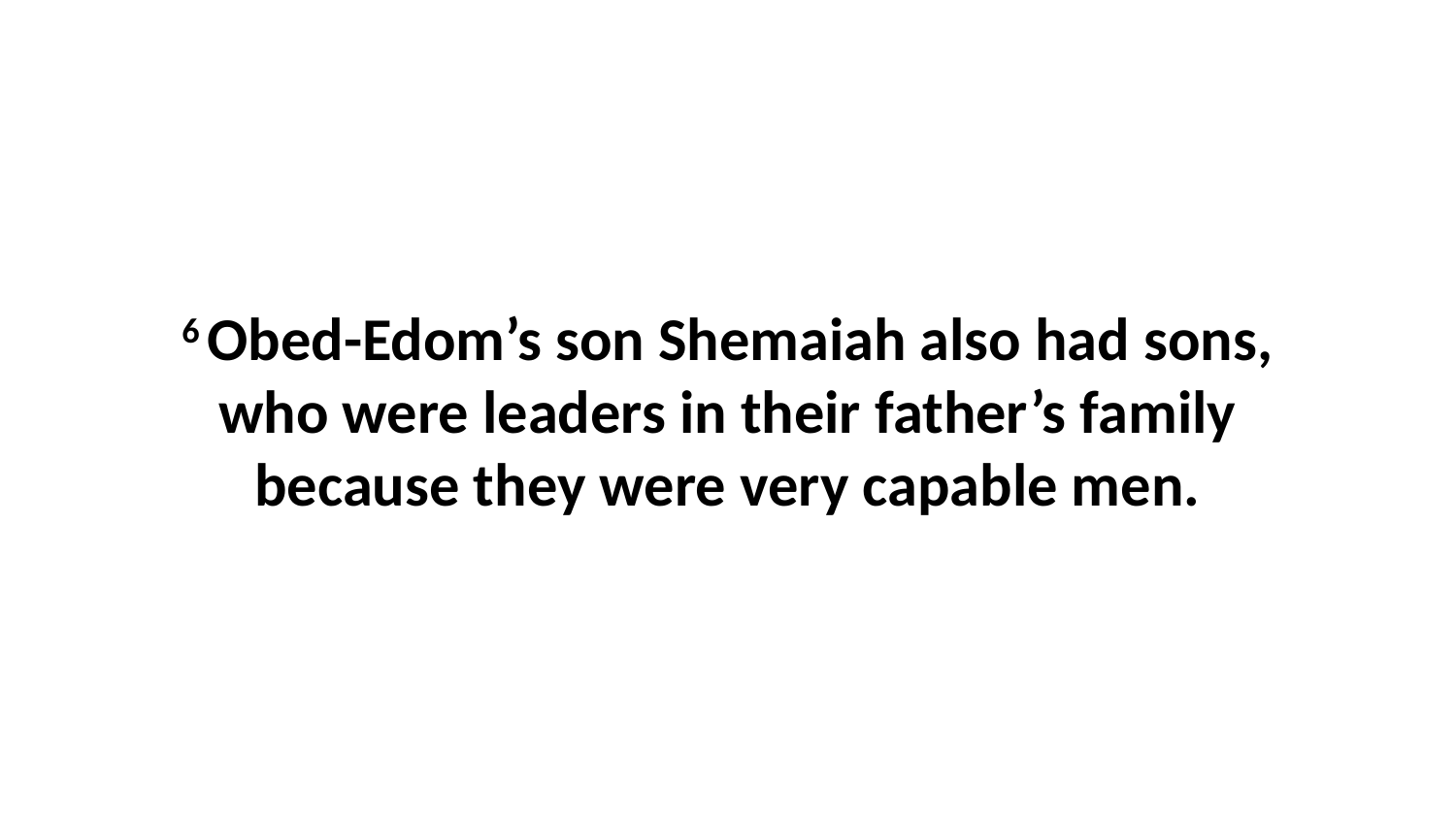

6 Obed-Edom’s son Shemaiah also had sons, who were leaders in their father’s family because they were very capable men.